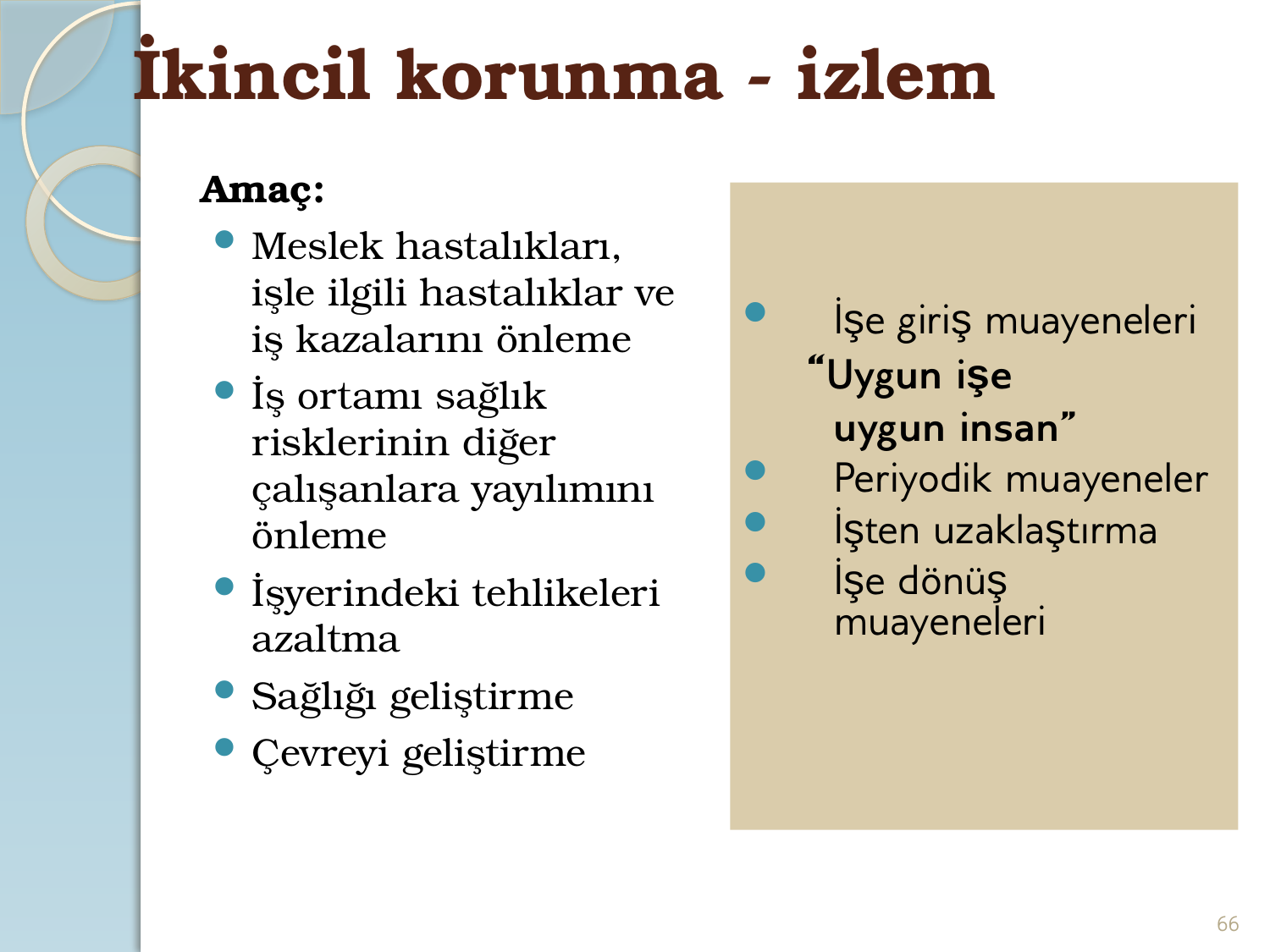

# İkincil korunma - izlem
Amaç:
Meslek hastalıkları, işle ilgili hastalıklar ve iş kazalarını önleme
İş ortamı sağlık risklerinin diğer çalışanlara yayılımını önleme
İşyerindeki tehlikeleri azaltma
Sağlığı geliştirme
Çevreyi geliştirme

İşe giriş muayeneleri
“Uygun işe
  uygun insan”
Periyodik muayeneler
İşten uzaklaştırma
İşe dönüş muayeneleri

66